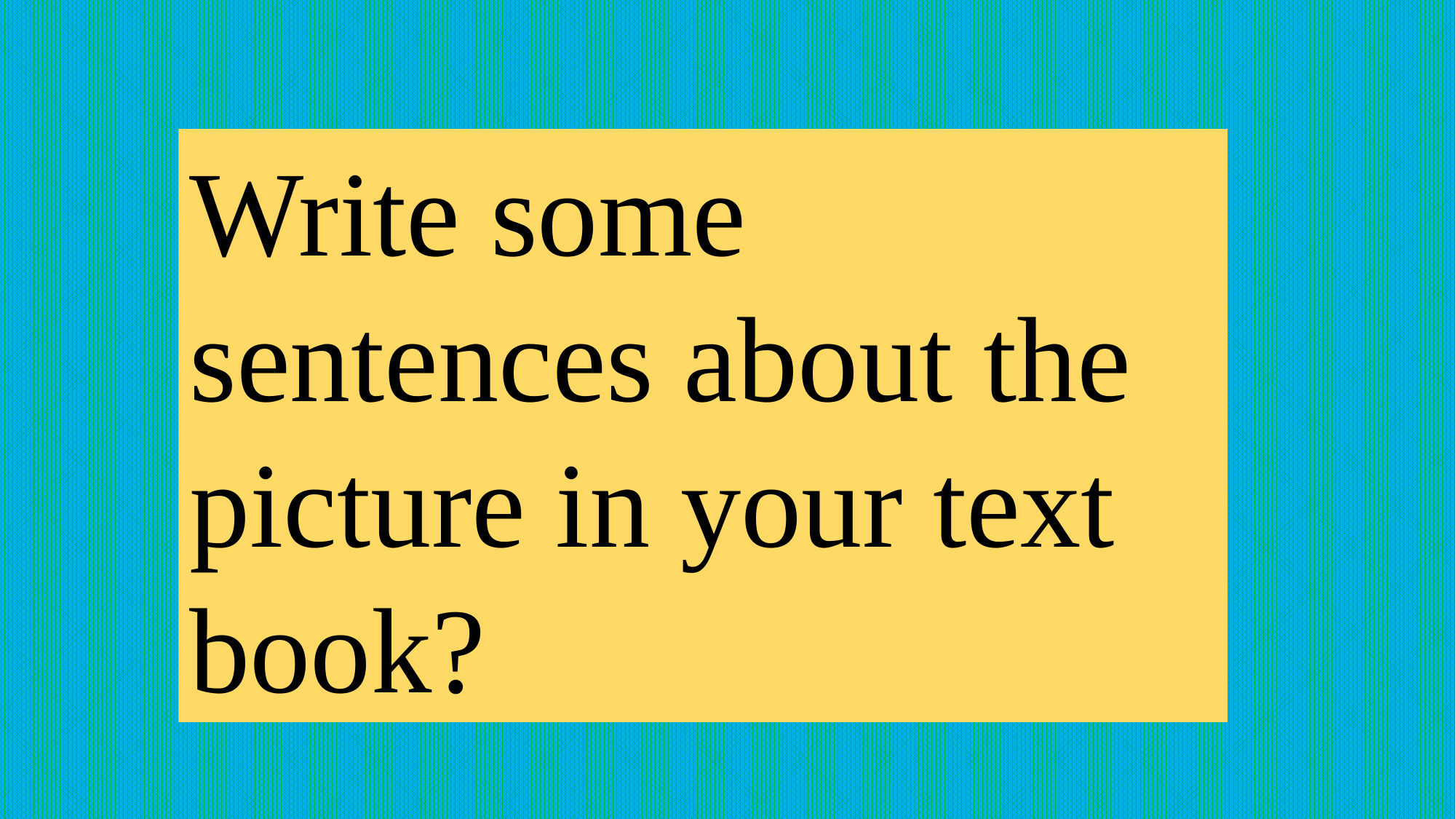

Write some sentences about the picture in your text book?